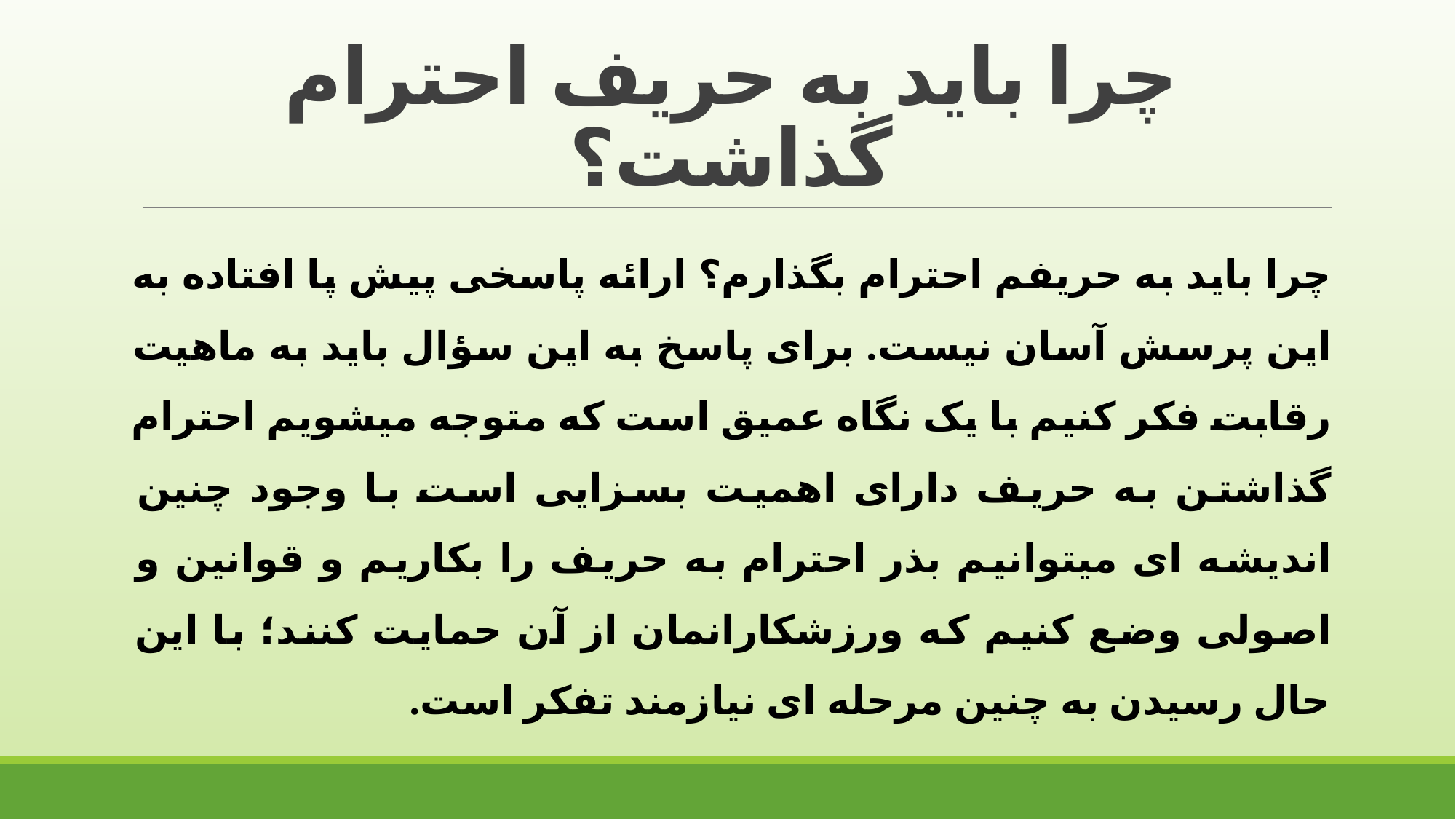

# چرا باید به حریف احترام گذاشت؟
چرا باید به حریفم احترام بگذارم؟ ارائه پاسخی پیش پا افتاده به این پرسش آسان نیست. برای پاسخ به این سؤال باید به ماهیت رقابت فکر کنیم با یک نگاه عمیق است که متوجه میشویم احترام گذاشتن به حریف دارای اهمیت بسزایی است با وجود چنین اندیشه ای میتوانیم بذر احترام به حریف را بکاریم و قوانین و اصولی وضع کنیم که ورزشکارانمان از آن حمایت کنند؛ با این حال رسیدن به چنین مرحله ای نیازمند تفکر است.